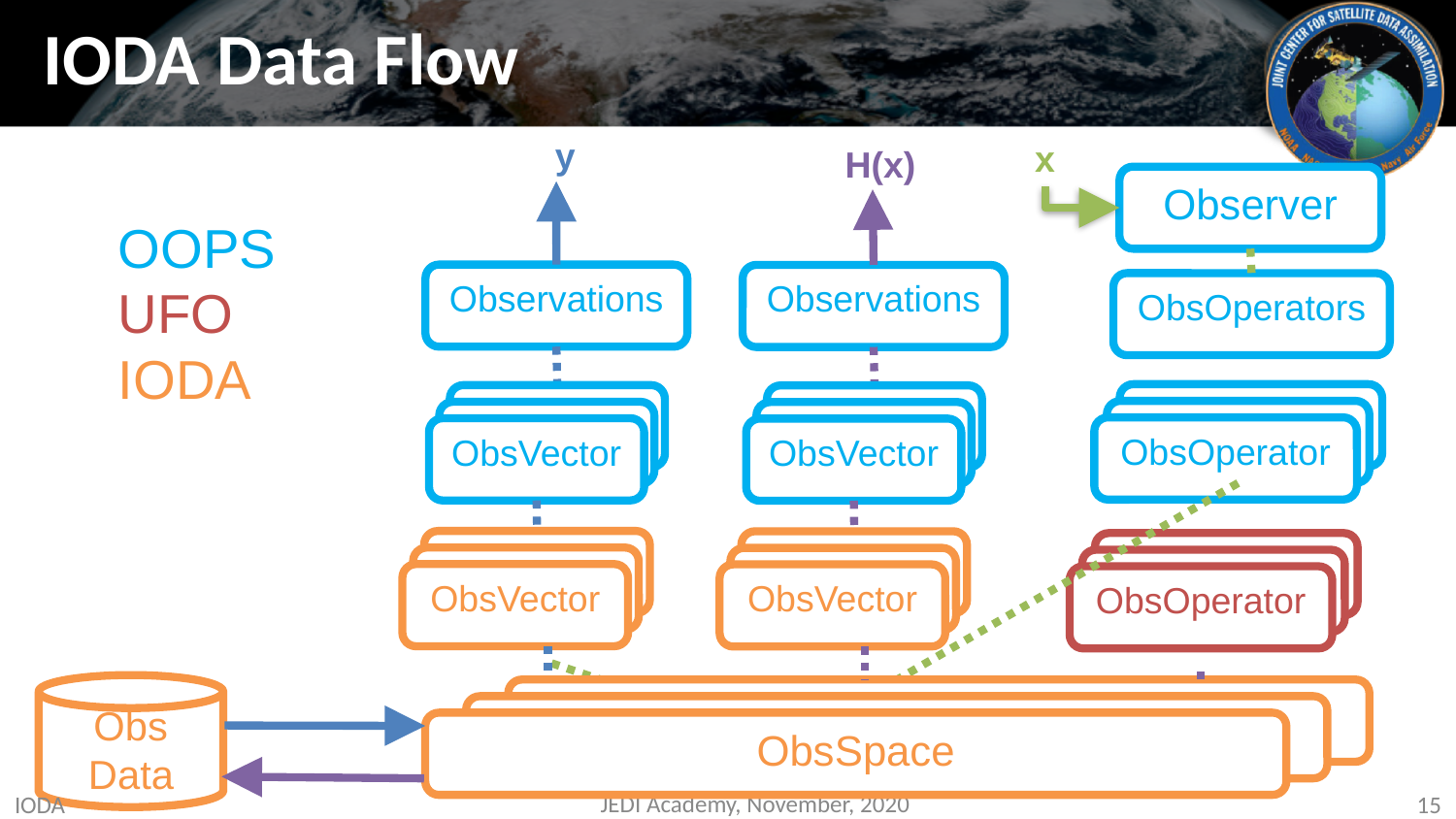

# IODA Data Flow
y
x
H(x)
Observer
OOPS
UFO
IODA
Observations
Observations
ObsOperators

ObsOperator

ObsVector

ObsVector

ObsVector

ObsVector

ObsOperator
Obs Data

ObsSpace
IODA
JEDI Academy, November, 2020
15